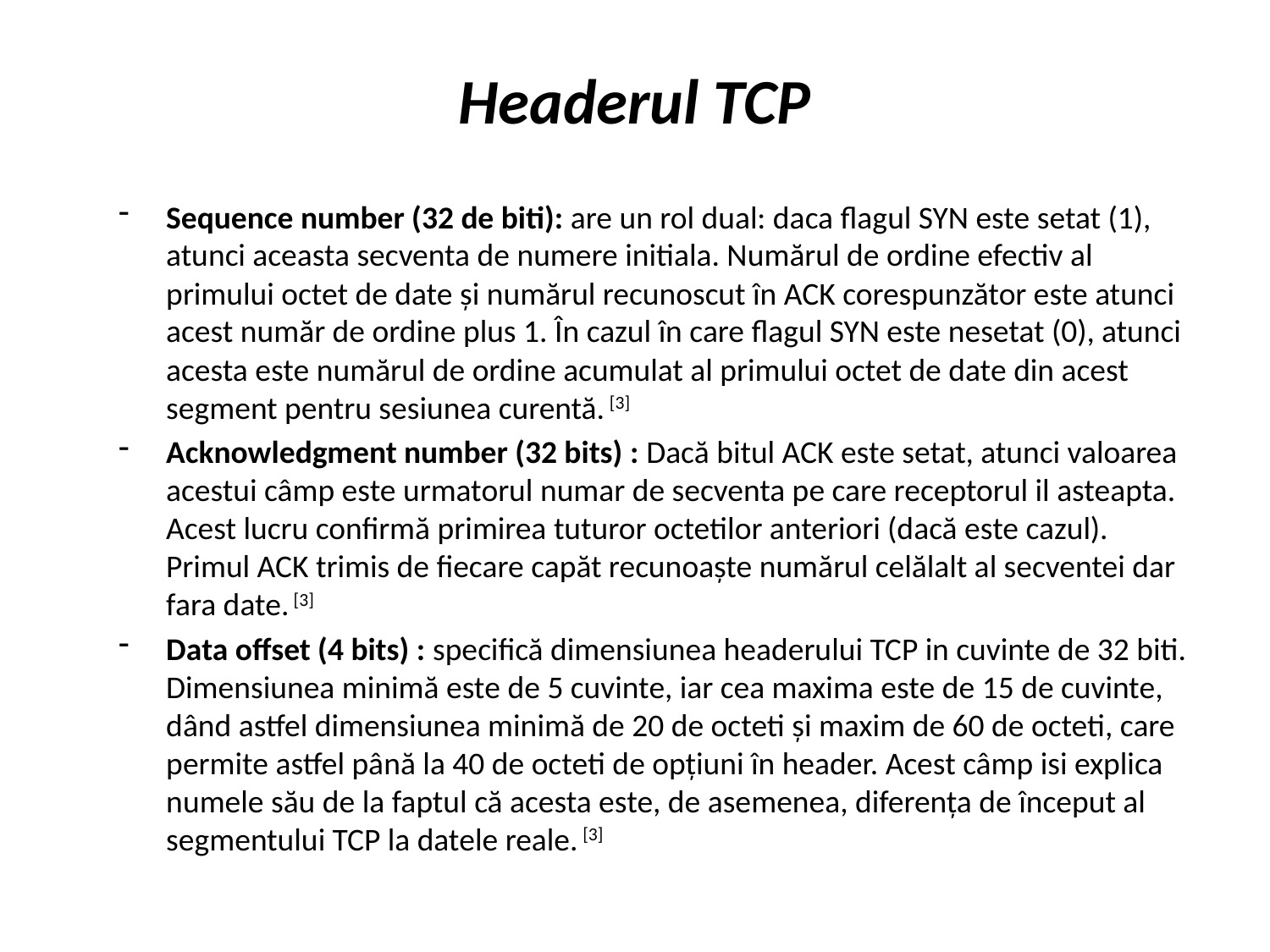

# Headerul TCP
Sequence number (32 de biti): are un rol dual: daca flagul SYN este setat (1), atunci aceasta secventa de numere initiala. Numărul de ordine efectiv al primului octet de date și numărul recunoscut în ACK corespunzător este atunci acest număr de ordine plus 1. În cazul în care flagul SYN este nesetat (0), atunci acesta este numărul de ordine acumulat al primului octet de date din acest segment pentru sesiunea curentă. [3]
Acknowledgment number (32 bits) : Dacă bitul ACK este setat, atunci valoarea acestui câmp este urmatorul numar de secventa pe care receptorul il asteapta. Acest lucru confirmă primirea tuturor octetilor anteriori (dacă este cazul). Primul ACK trimis de fiecare capăt recunoaște numărul celălalt al secventei dar fara date. [3]
Data offset (4 bits) : specifică dimensiunea headerului TCP in cuvinte de 32 biti. Dimensiunea minimă este de 5 cuvinte, iar cea maxima este de 15 de cuvinte, dând astfel dimensiunea minimă de 20 de octeti și maxim de 60 de octeti, care permite astfel până la 40 de octeti de opțiuni în header. Acest câmp isi explica numele său de la faptul că acesta este, de asemenea, diferența de început al segmentului TCP la datele reale. [3]